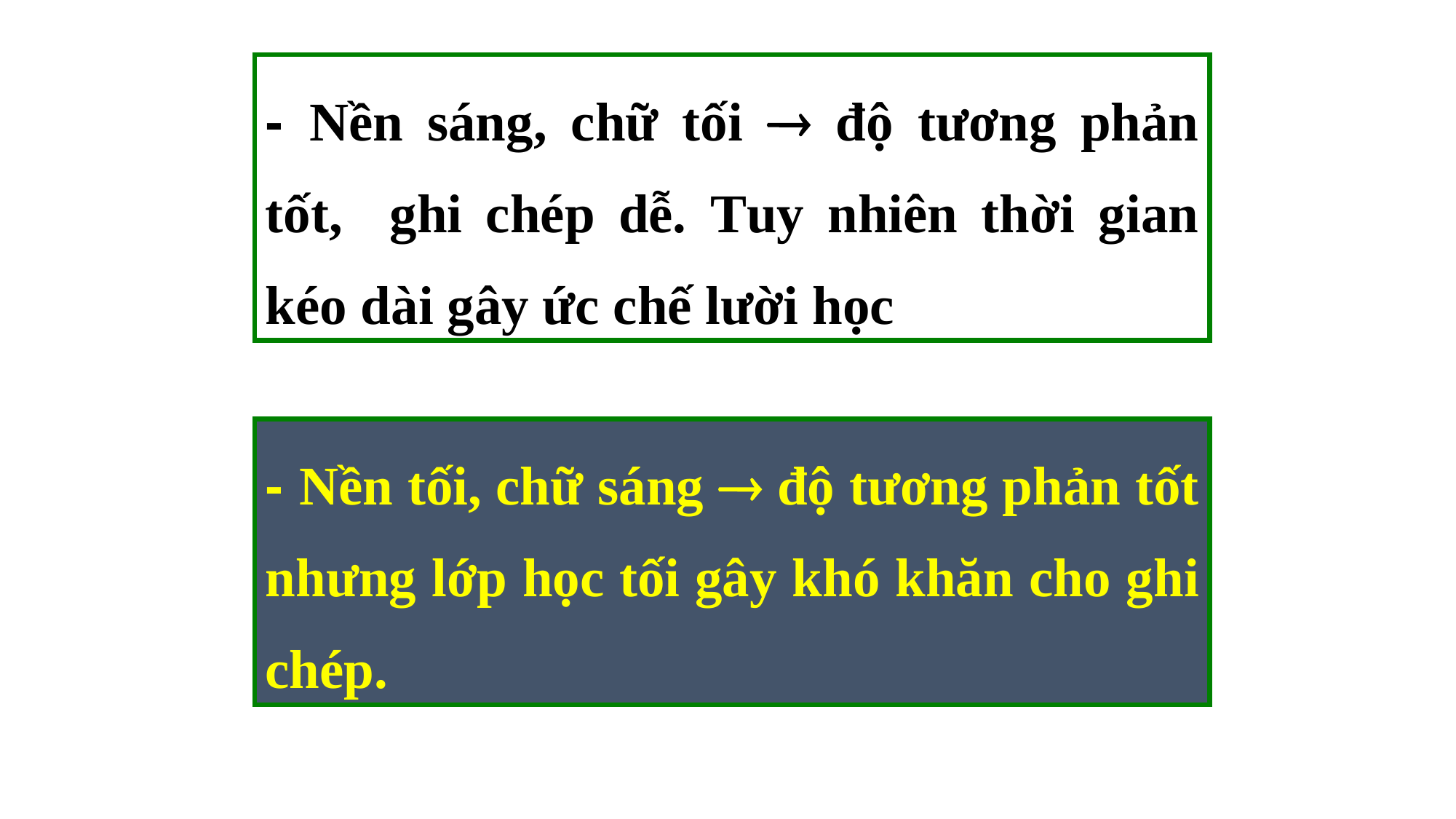

- Nền sáng, chữ tối → độ tương phản tốt,  ghi chép dễ. Tuy nhiên thời gian kéo dài gây ức chế lười học
- Nền tối, chữ sáng → độ tương phản tốt nhưng lớp học tối gây khó khăn cho ghi chép.